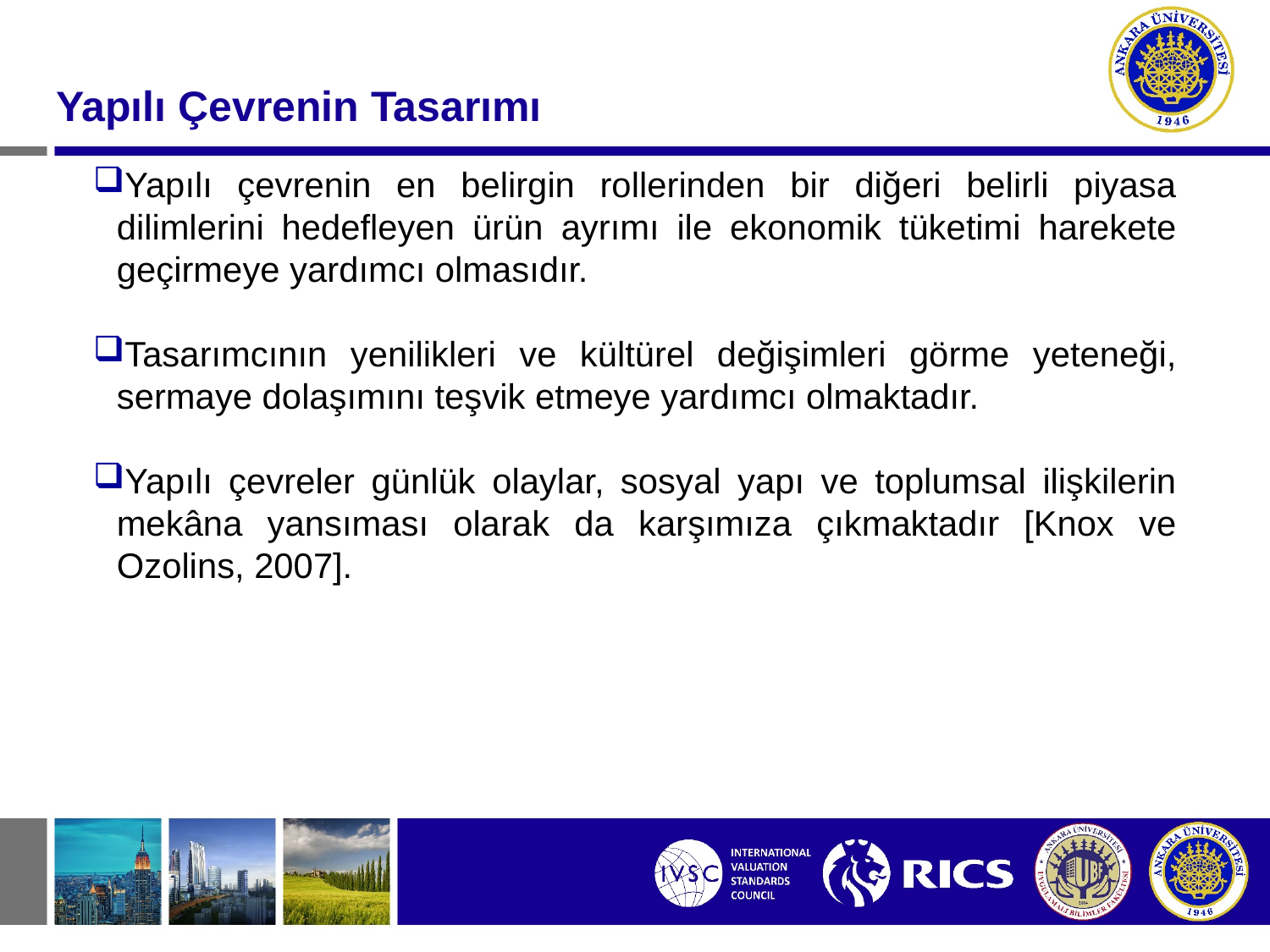

#
Yapılı Çevrenin Tasarımı

Yapılı çevrenin en belirgin rollerinden bir diğeri belirli piyasa dilimlerini hedefleyen ürün ayrımı ile ekonomik tüketimi harekete geçirmeye yardımcı olmasıdır.

Tasarımcının yenilikleri ve kültürel değişimleri görme yeteneği, sermaye dolaşımını teşvik etmeye yardımcı olmaktadır.

Yapılı çevreler günlük olaylar, sosyal yapı ve toplumsal ilişkilerin mekâna yansıması olarak da karşımıza çıkmaktadır [Knox ve Ozolins, 2007].